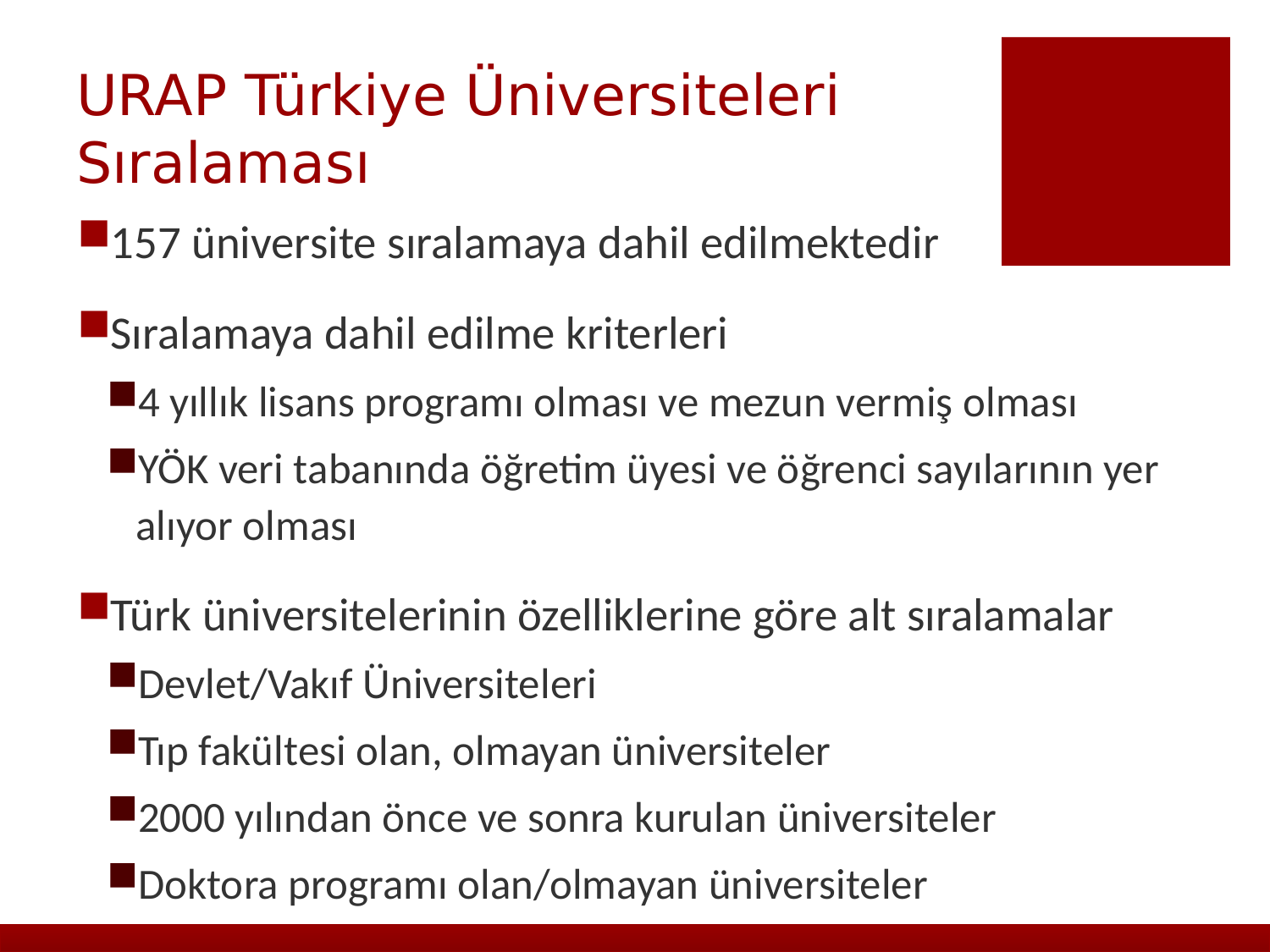

# URAP Türkiye Üniversiteleri Sıralaması
157 üniversite sıralamaya dahil edilmektedir
Sıralamaya dahil edilme kriterleri
4 yıllık lisans programı olması ve mezun vermiş olması
YÖK veri tabanında öğretim üyesi ve öğrenci sayılarının yer alıyor olması
Türk üniversitelerinin özelliklerine göre alt sıralamalar
Devlet/Vakıf Üniversiteleri
Tıp fakültesi olan, olmayan üniversiteler
2000 yılından önce ve sonra kurulan üniversiteler
Doktora programı olan/olmayan üniversiteler